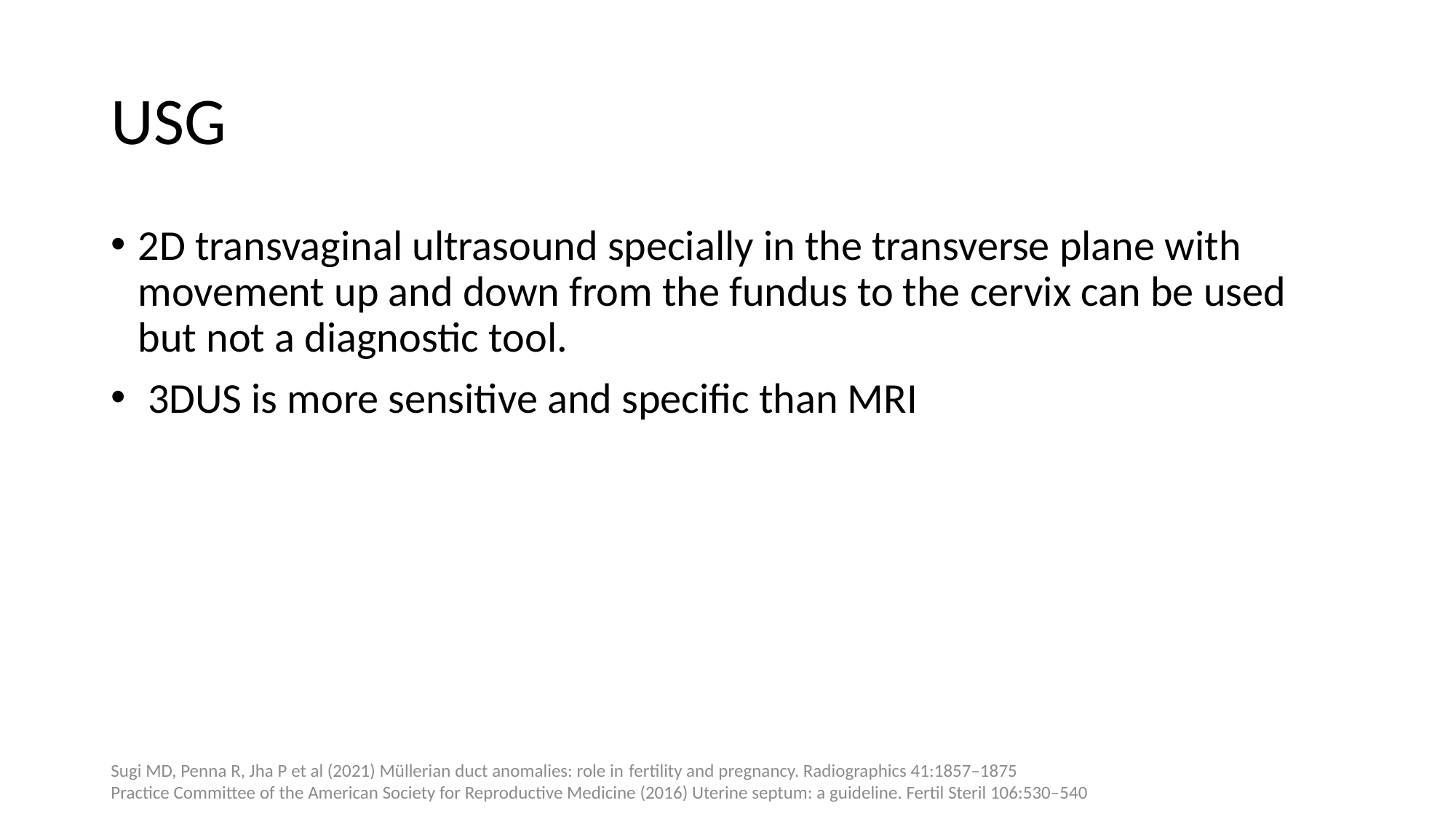

# USG
2D transvaginal ultrasound specially in the transverse plane with movement up and down from the fundus to the cervix can be used but not a diagnostic tool.
 3DUS is more sensitive and specific than MRI
Sugi MD, Penna R, Jha P et al (2021) Müllerian duct anomalies: role in fertility and pregnancy. Radiographics 41:1857–1875
Practice Committee of the American Society for Reproductive Medicine (2016) Uterine septum: a guideline. Fertil Steril 106:530–540